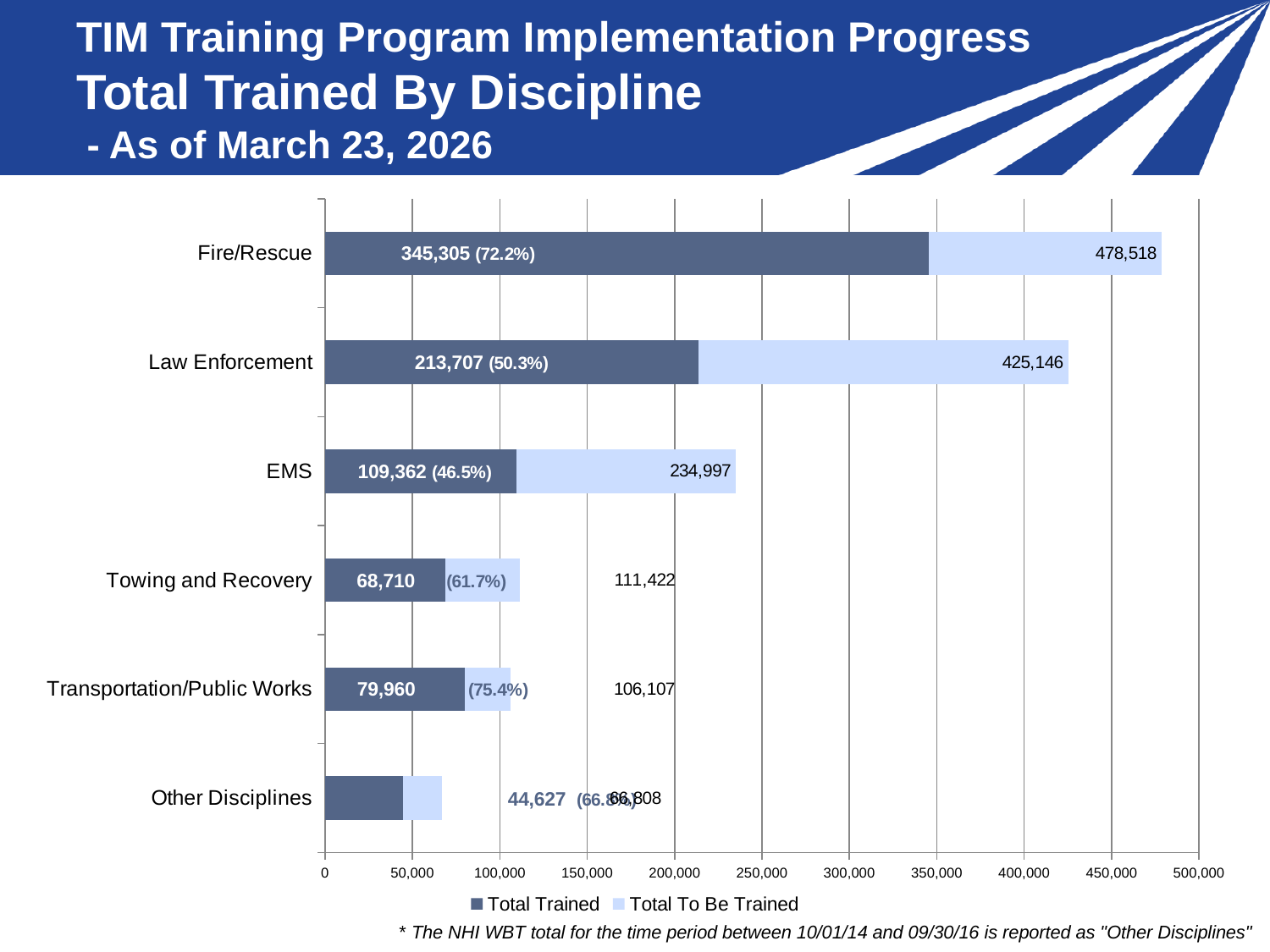

# TIM Training Program Implementation Progress Total Trained By Discipline - As of March 23, 2026

### Chart

| Category | Total Trained | Total To Be Trained |
|---|---|---|
| Other Disciplines | 44627.0 | 22181.0 |
| Transportation/Public Works | 79960.0 | 26147.0 |
| Towing and Recovery | 68710.0 | 42712.0 |
| EMS | 109362.0 | 125635.29999999999 |
| Law Enforcement | 213707.0 | 211439.0 |
| Fire/Rescue | 345305.0 | 133213.0 |
* The NHI WBT total for the time period between 10/01/14 and 09/30/16 is reported as "Other Disciplines"